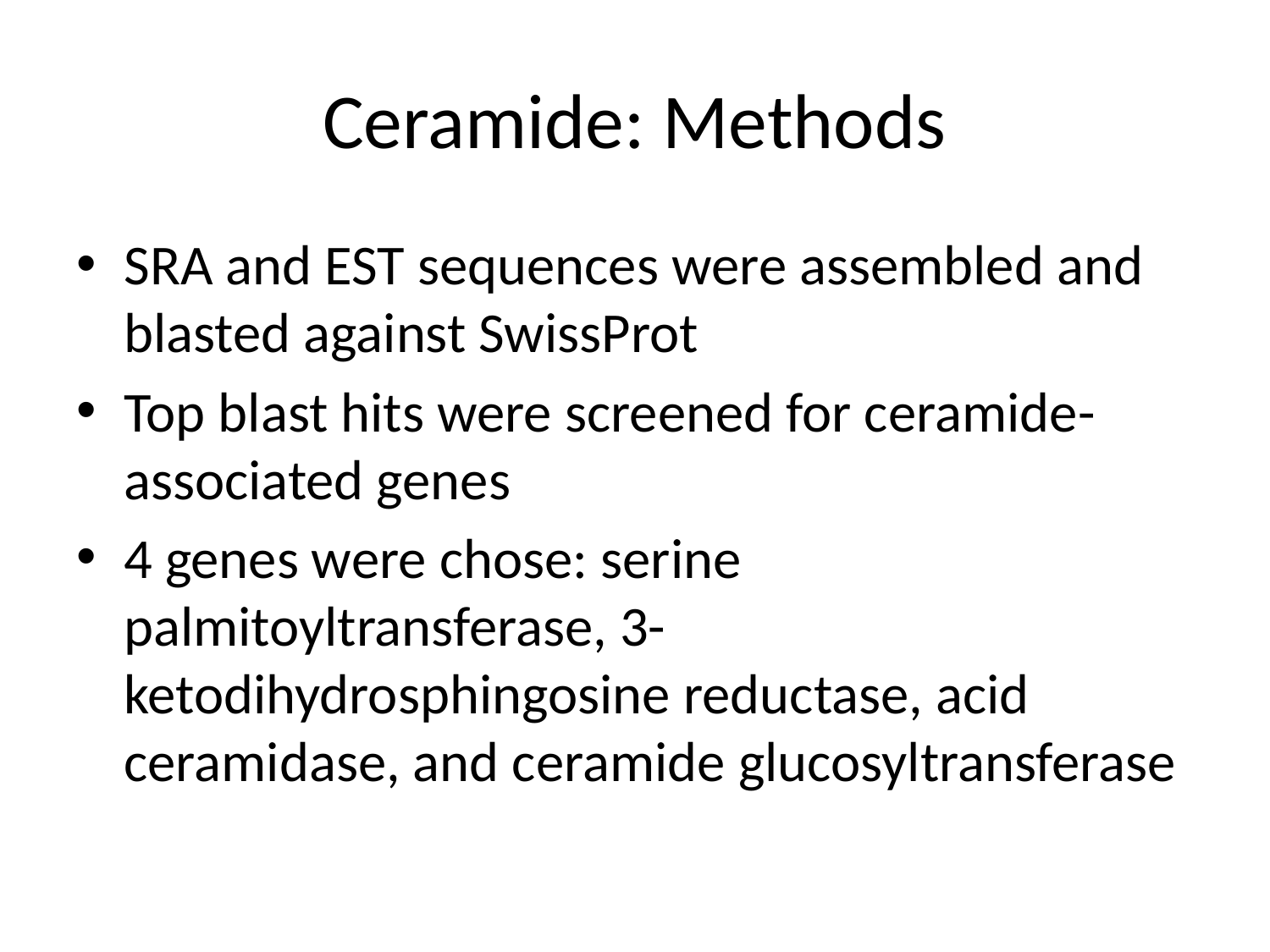

# Ceramide: Methods
SRA and EST sequences were assembled and blasted against SwissProt
Top blast hits were screened for ceramide-associated genes
4 genes were chose: serine palmitoyltransferase, 3-ketodihydrosphingosine reductase, acid ceramidase, and ceramide glucosyltransferase